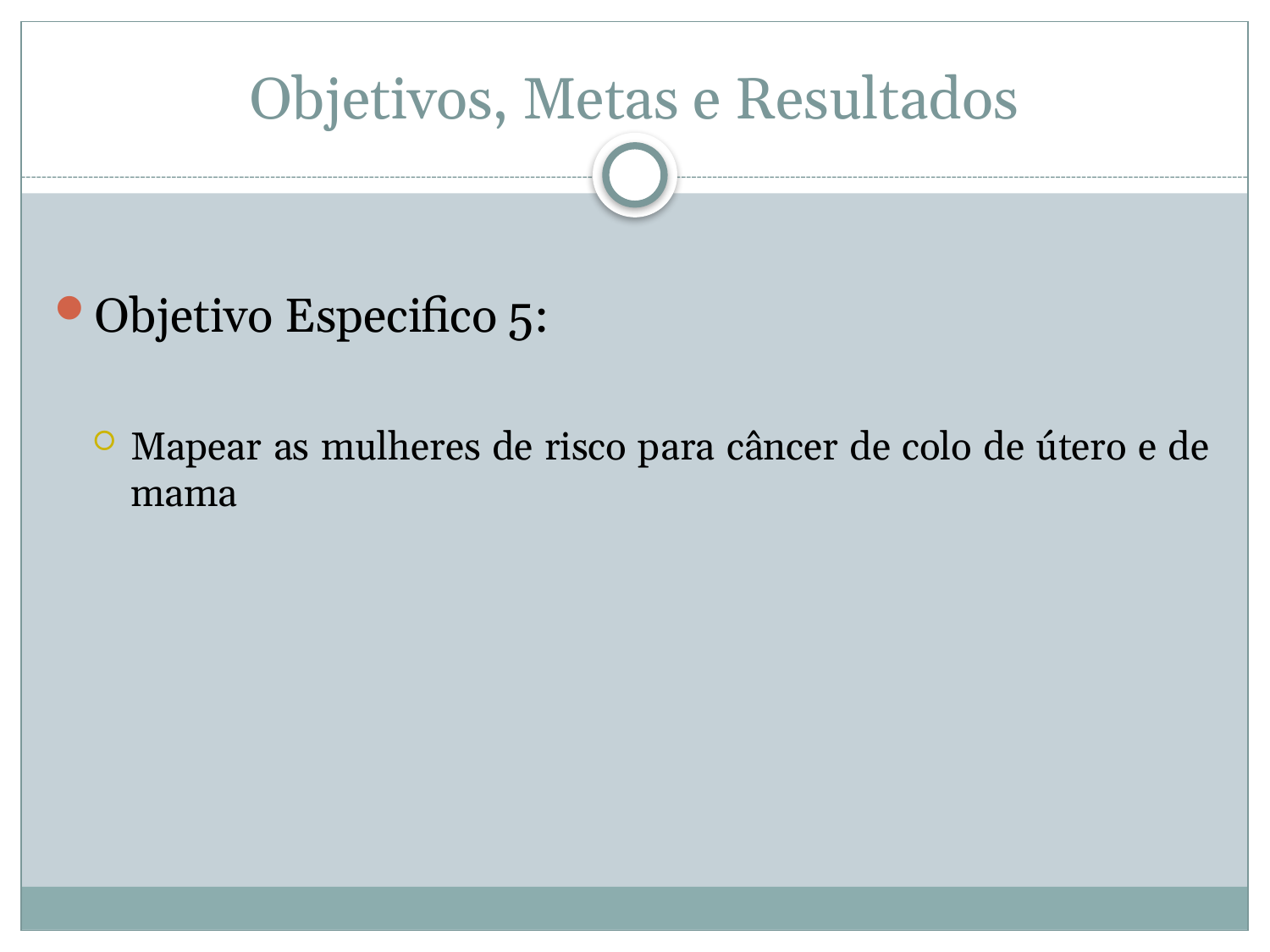

# Objetivos, Metas e Resultados

Objetivo Especifico 5:

Mapear as mulheres de risco para câncer de colo de útero e de mama